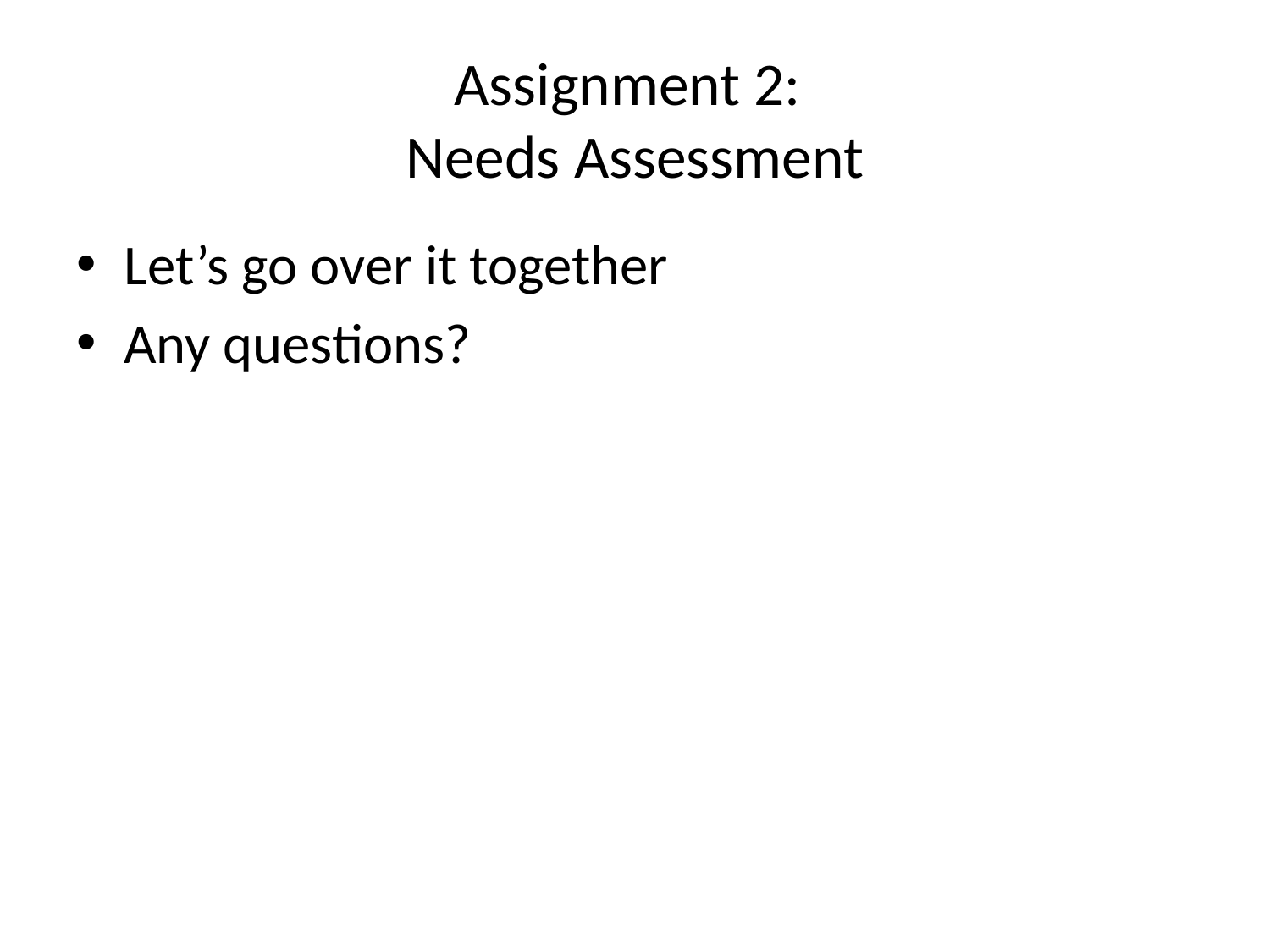

# Assignment 2: Needs Assessment
Let’s go over it together
Any questions?